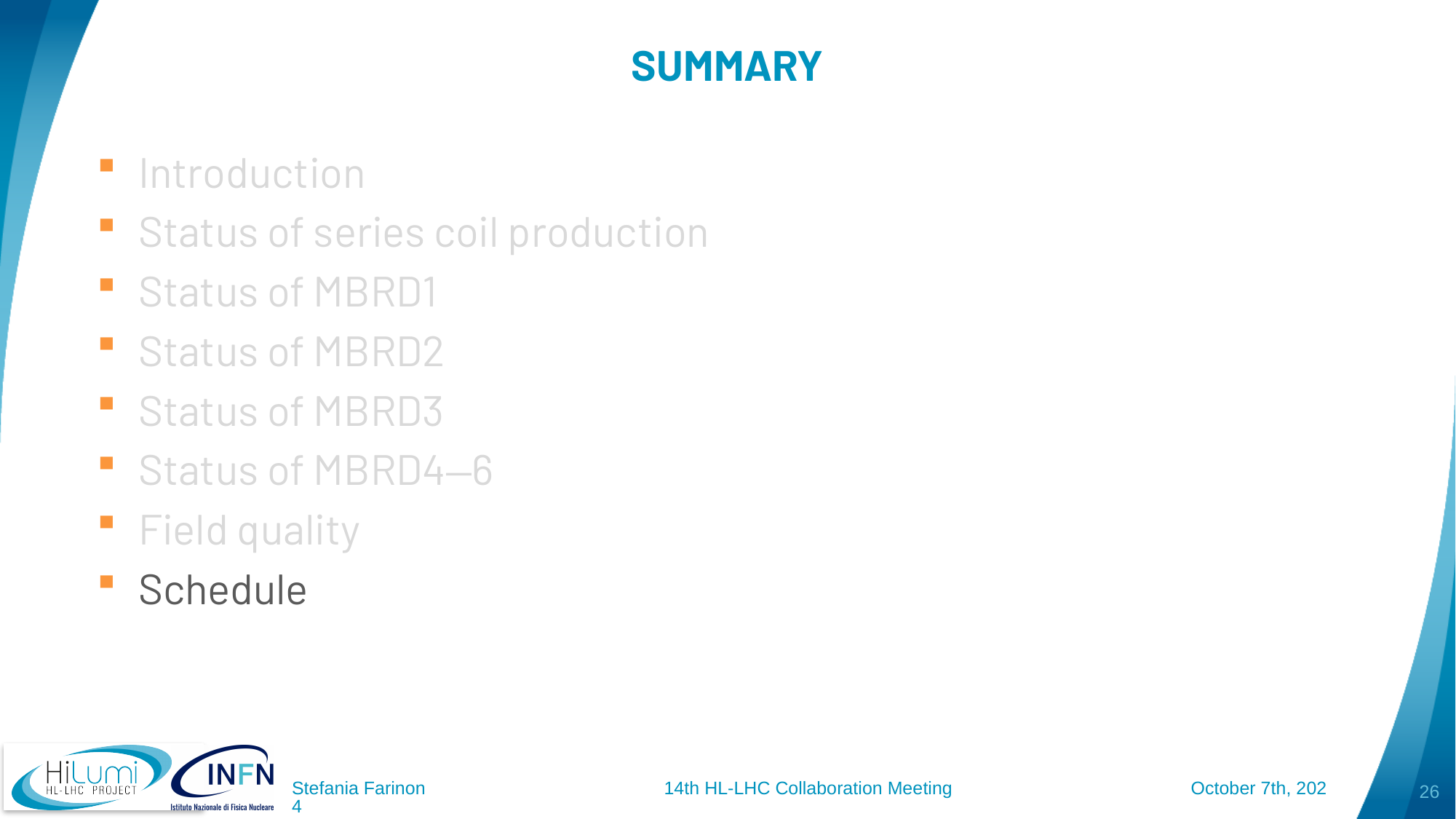

# SUMMARY
Introduction
Status of series coil production
Status of MBRD1
Status of MBRD2
Status of MBRD3
Status of MBRD4─6
Field quality
Schedule
26
Stefania Farinon                                               14th HL-LHC Collaboration Meeting                                               October 7th, 2024